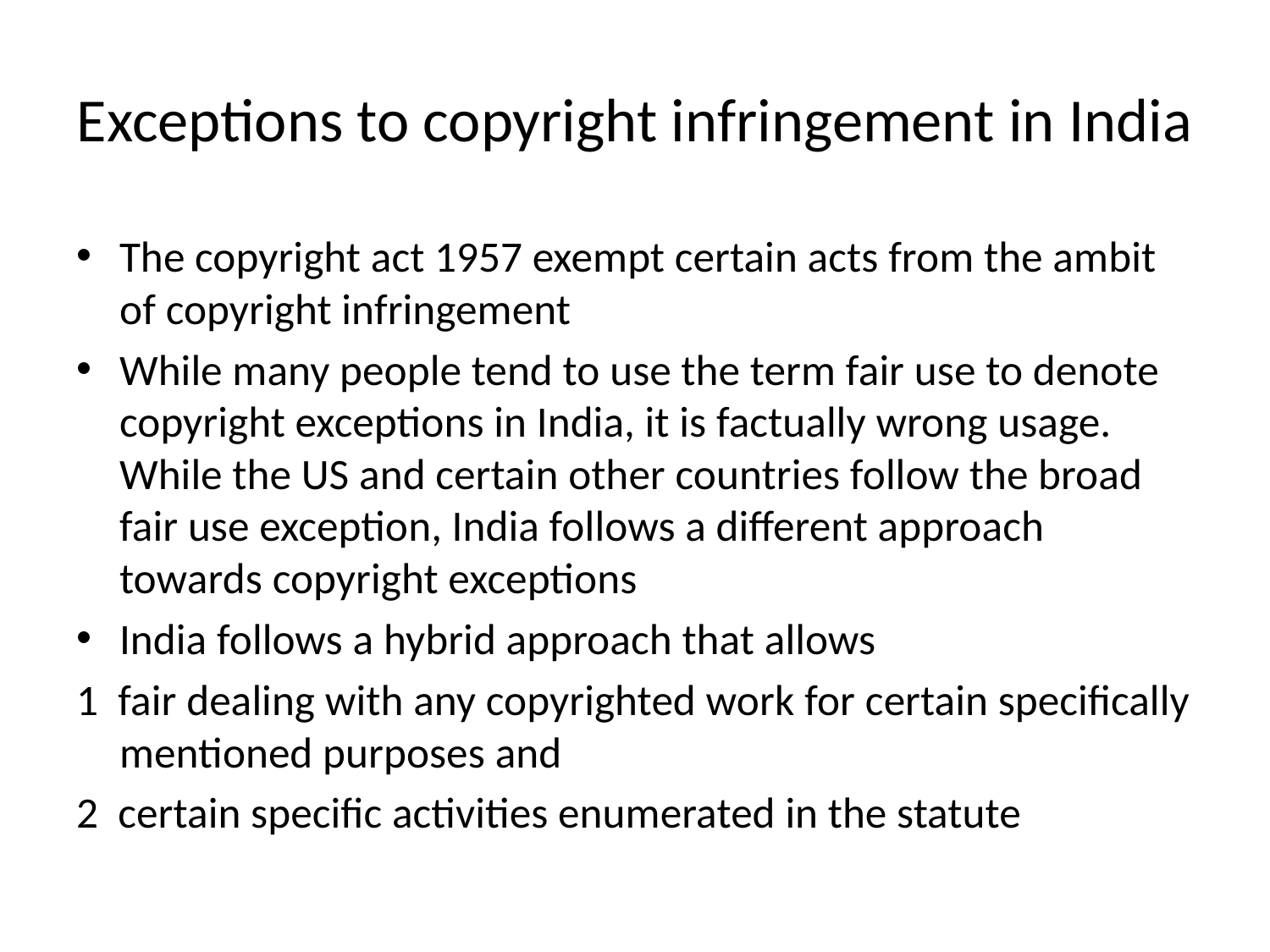

# Exceptions to copyright infringement in India
The copyright act 1957 exempt certain acts from the ambit of copyright infringement
While many people tend to use the term fair use to denote copyright exceptions in India, it is factually wrong usage. While the US and certain other countries follow the broad fair use exception, India follows a different approach towards copyright exceptions
India follows a hybrid approach that allows
1  fair dealing with any copyrighted work for certain specifically mentioned purposes and
2  certain specific activities enumerated in the statute